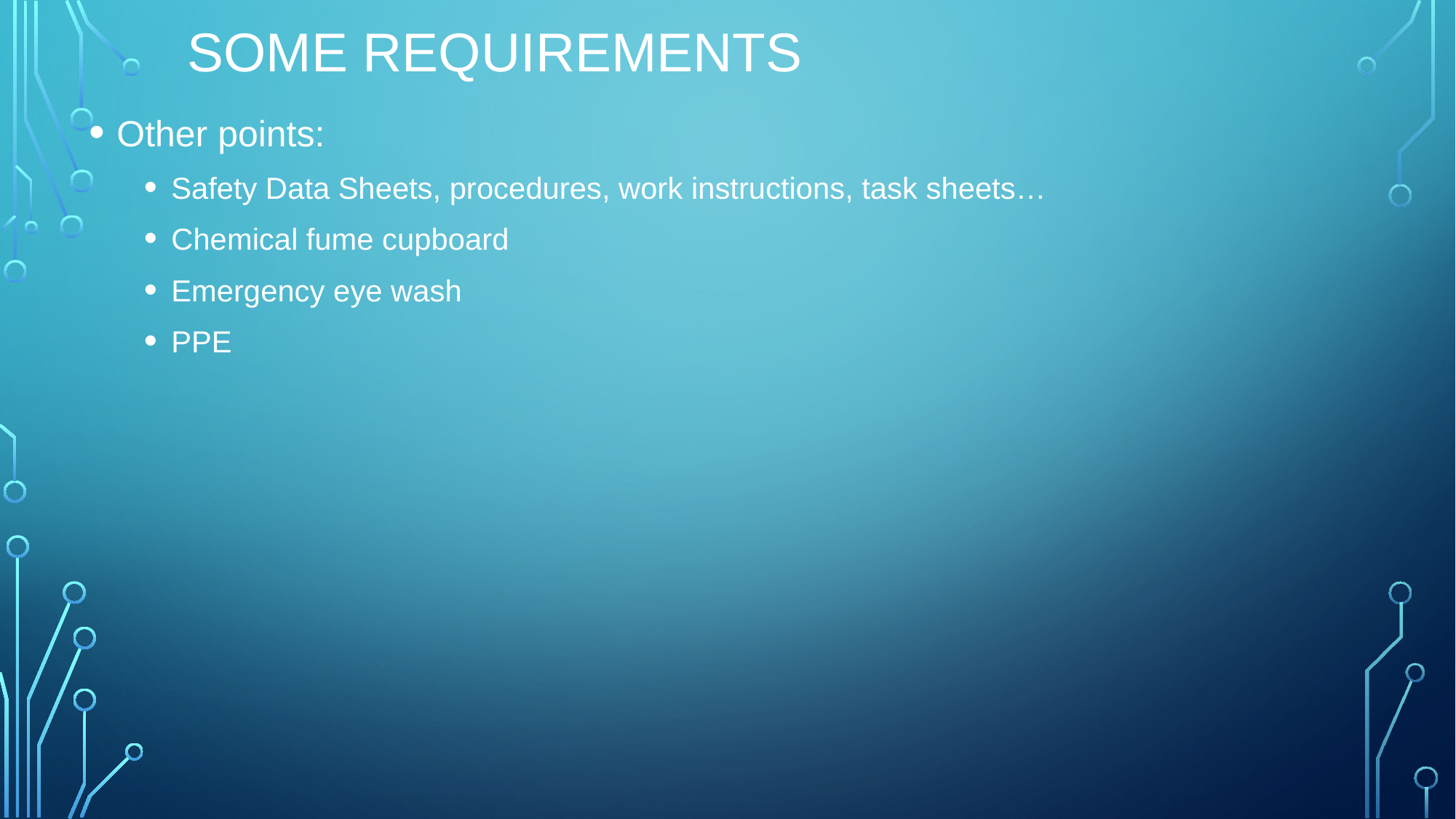

# SOME REQUIREMENTS
Other points:
Safety Data Sheets, procedures, work instructions, task sheets…
Chemical fume cupboard
Emergency eye wash
PPE